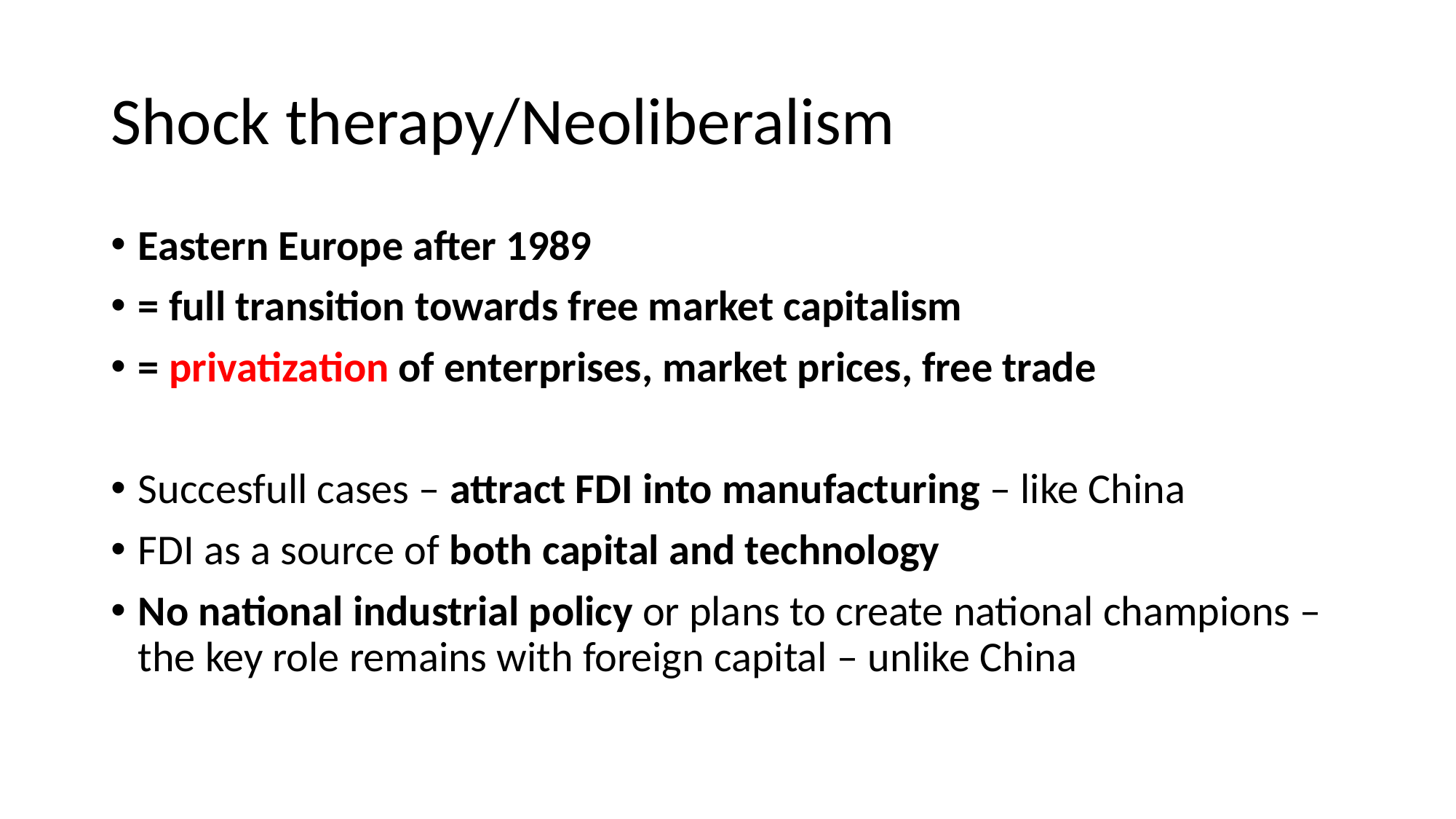

# Shock therapy/Neoliberalism
Eastern Europe after 1989
= full transition towards free market capitalism
= privatization of enterprises, market prices, free trade

Succesfull cases – attract FDI into manufacturing – like China
FDI as a source of both capital and technology
No national industrial policy or plans to create national champions – the key role remains with foreign capital – unlike China